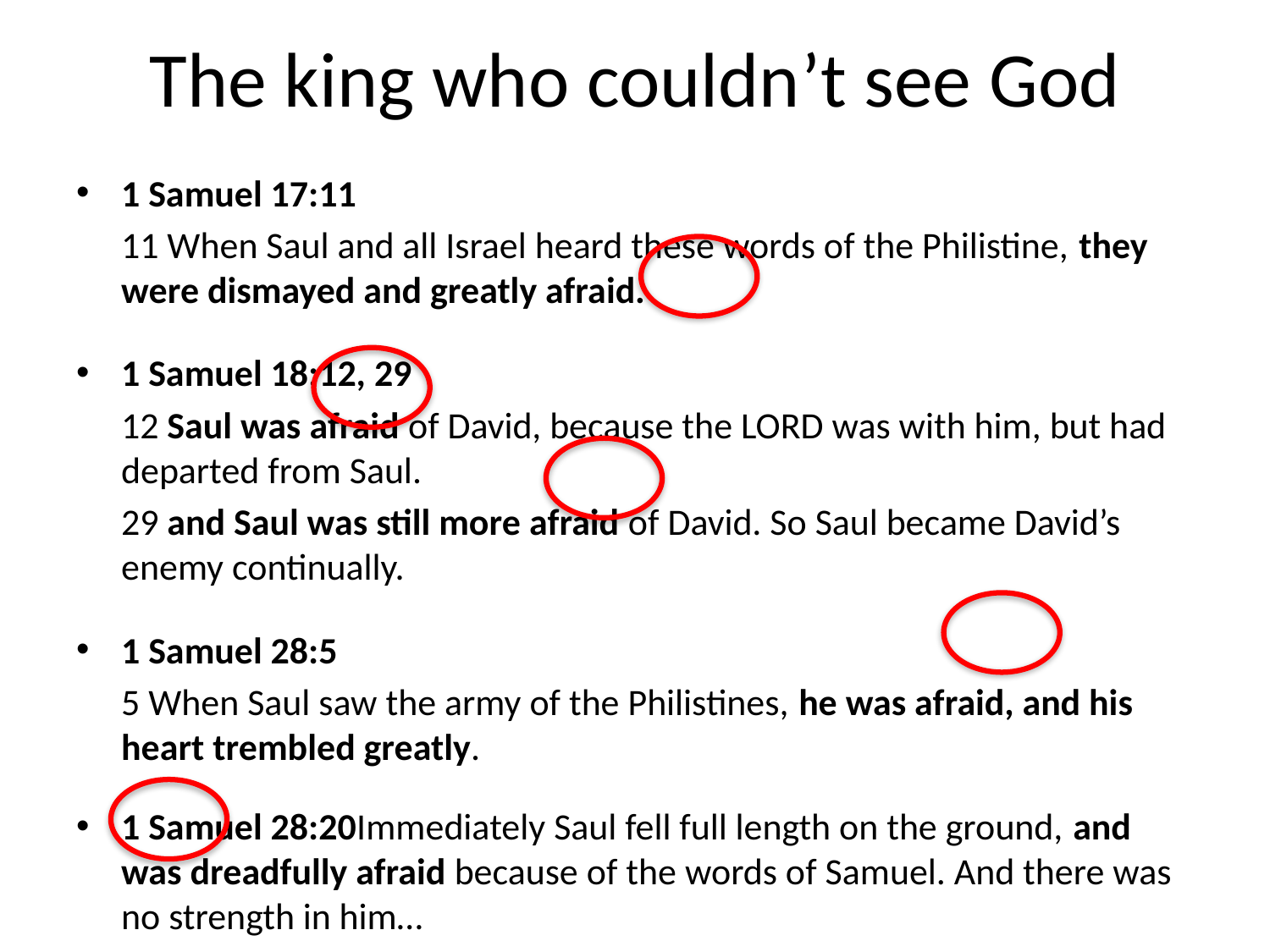

# The king who couldn’t see God
1 Samuel 17:11
	11 When Saul and all Israel heard these words of the Philistine, they were dismayed and greatly afraid.

1 Samuel 18:12, 29
	12 Saul was afraid of David, because the LORD was with him, but had departed from Saul.
	29 and Saul was still more afraid of David. So Saul became David’s enemy continually.

1 Samuel 28:5
	5 When Saul saw the army of the Philistines, he was afraid, and his heart trembled greatly.

1 Samuel 28:20 Immediately Saul fell full length on the ground, and was dreadfully afraid because of the words of Samuel. And there was no strength in him…